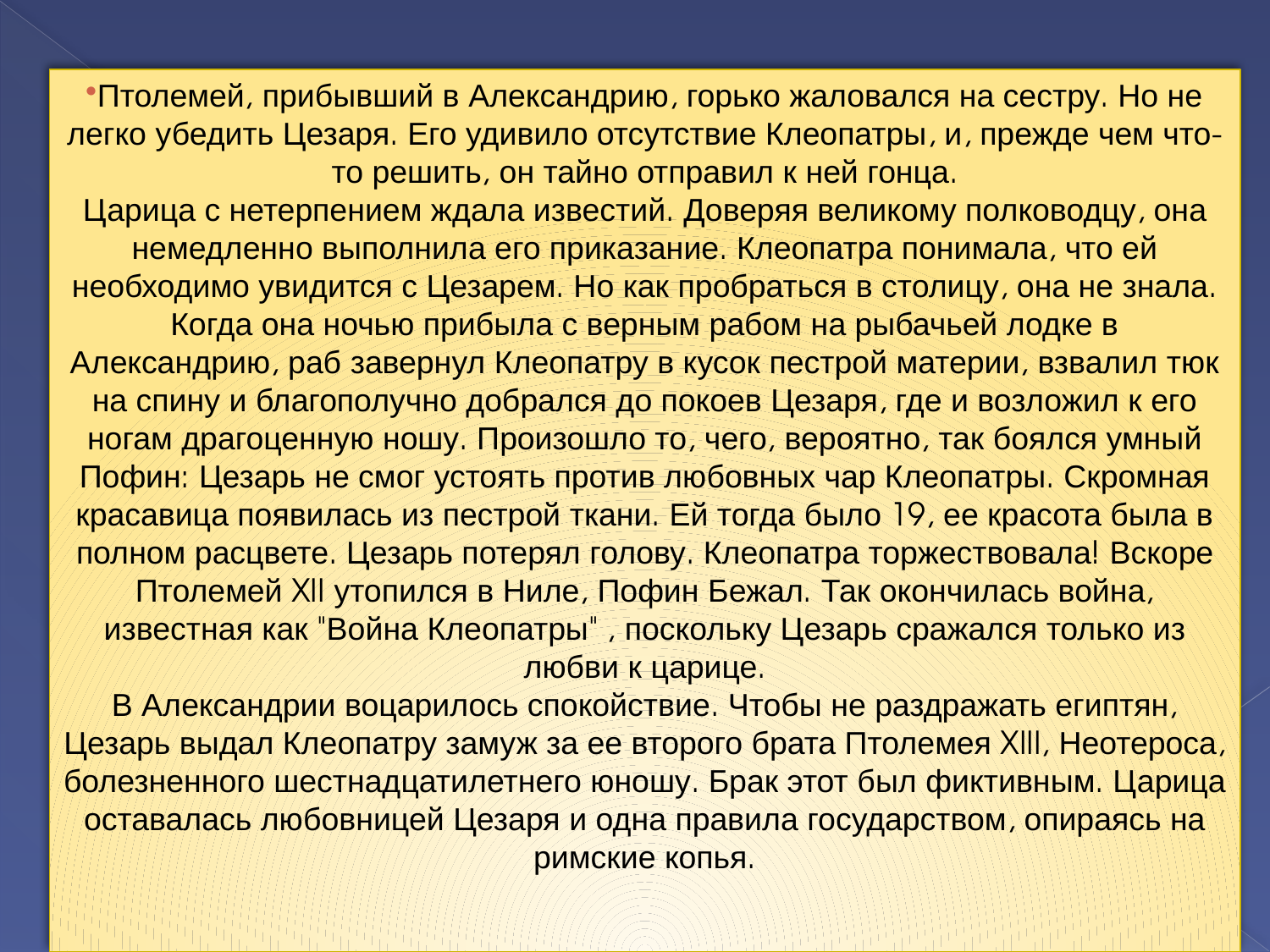

#
Птолемей, прибывший в Александрию, горько жаловался на сестру. Но не легко убедить Цезаря. Его удивило отсутствие Клеопатры, и, прежде чем что-то решить, он тайно отправил к ней гонца.
Царица с нетерпением ждала известий. Доверяя великому полководцу, она немедленно выполнила его приказание. Клеопатра понимала, что ей необходимо увидится с Цезарем. Но как пробраться в столицу, она не знала. Когда она ночью прибыла с верным рабом на рыбачьей лодке в Александрию, раб завернул Клеопатру в кусок пестрой материи, взвалил тюк на спину и благополучно добрался до покоев Цезаря, где и возложил к его ногам драгоценную ношу. Произошло то, чего, вероятно, так боялся умный Пофин: Цезарь не смог устоять против любовных чар Клеопатры. Скромная красавица появилась из пестрой ткани. Ей тогда было 19, ее красота была в полном расцвете. Цезарь потерял голову. Клеопатра торжествовала! Вскоре Птолемей XII утопился в Ниле, Пофин Бежал. Так окончилась война, известная как "Война Клеопатры" , поскольку Цезарь сражался только из любви к царице.
В Александрии воцарилось спокойствие. Чтобы не раздражать египтян, Цезарь выдал Клеопатру замуж за ее второго брата Птолемея XIII, Неотероса, болезненного шестнадцатилетнего юношу. Брак этот был фиктивным. Царица оставалась любовницей Цезаря и одна правила государством, опираясь на римские копья.